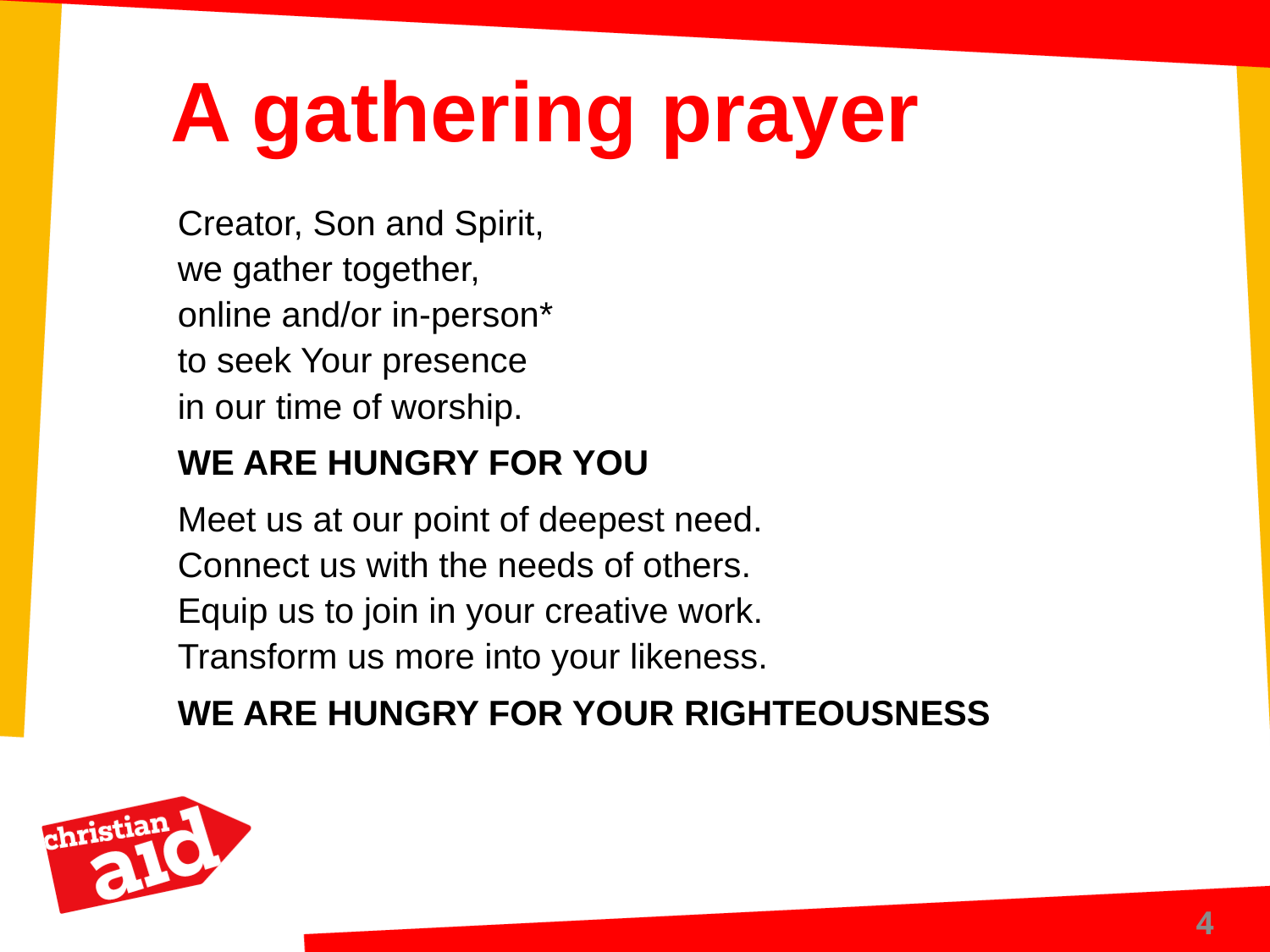

A gathering prayer
Creator, Son and Spirit,
we gather together,
online and/or in-person*
to seek Your presence
in our time of worship.
WE ARE HUNGRY FOR YOU
Meet us at our point of deepest need.
Connect us with the needs of others.
Equip us to join in your creative work.
Transform us more into your likeness.
WE ARE HUNGRY FOR YOUR RIGHTEOUSNESS
4